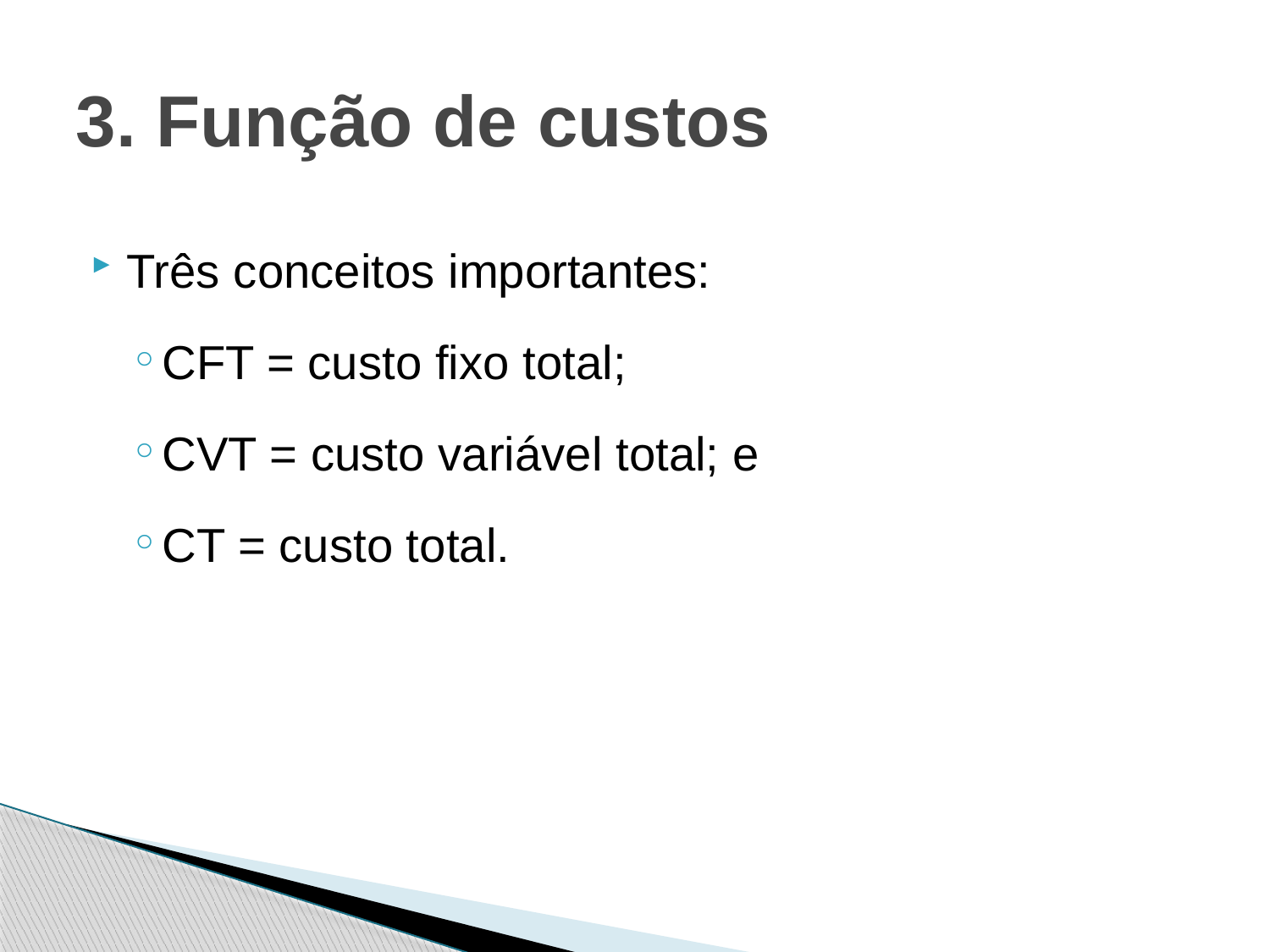

# 3. Função de custos
Três conceitos importantes:
CFT = custo fixo total;
CVT = custo variável total; e
CT = custo total.